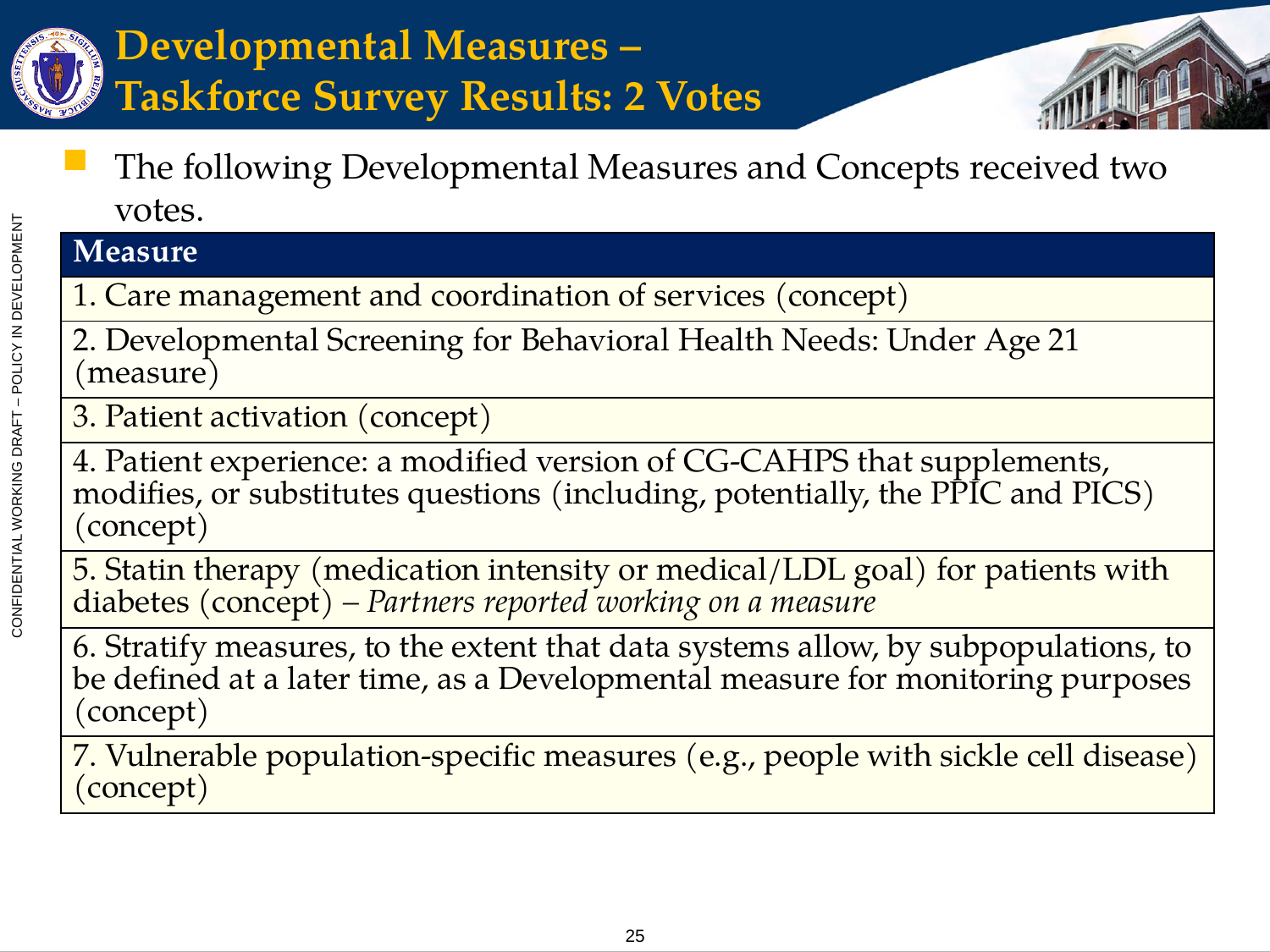

# Developmental Measures – Taskforce Survey Results: 2 Votes
The following Developmental Measures and Concepts received two votes.
| Measure |
| --- |
| 1. Care management and coordination of services (concept) |
| 2. Developmental Screening for Behavioral Health Needs: Under Age 21 (measure) |
| 3. Patient activation (concept) |
| 4. Patient experience: a modified version of CG-CAHPS that supplements, modifies, or substitutes questions (including, potentially, the PPIC and PICS) (concept) |
| 5. Statin therapy (medication intensity or medical/LDL goal) for patients with diabetes (concept) – Partners reported working on a measure |
| 6. Stratify measures, to the extent that data systems allow, by subpopulations, to be defined at a later time, as a Developmental measure for monitoring purposes (concept) |
| 7. Vulnerable population-specific measures (e.g., people with sickle cell disease) (concept) |